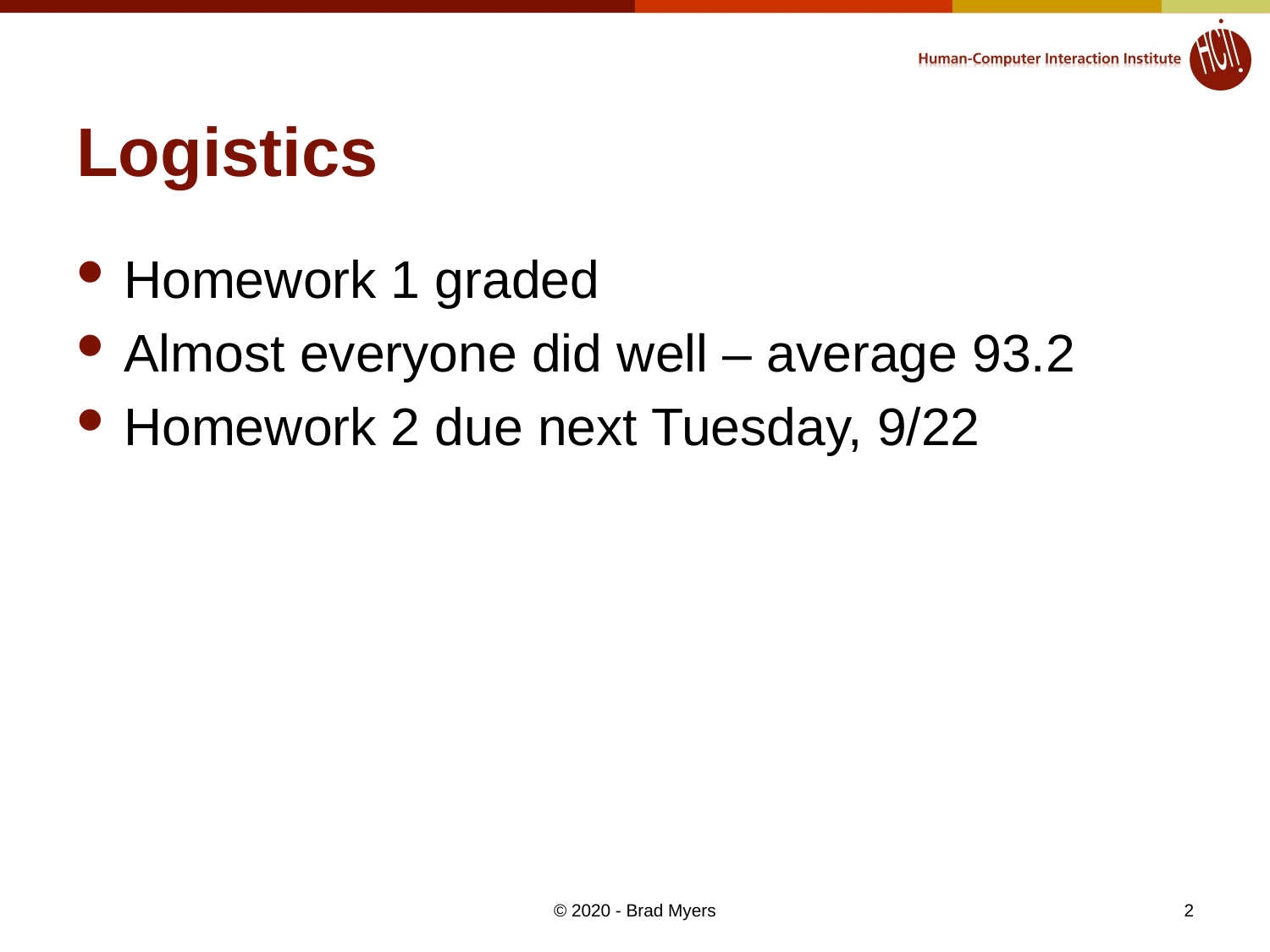

# Logistics
Homework 1 graded
Almost everyone did well – average 93.2
Homework 2 due next Tuesday, 9/22
© 2020 - Brad Myers
2